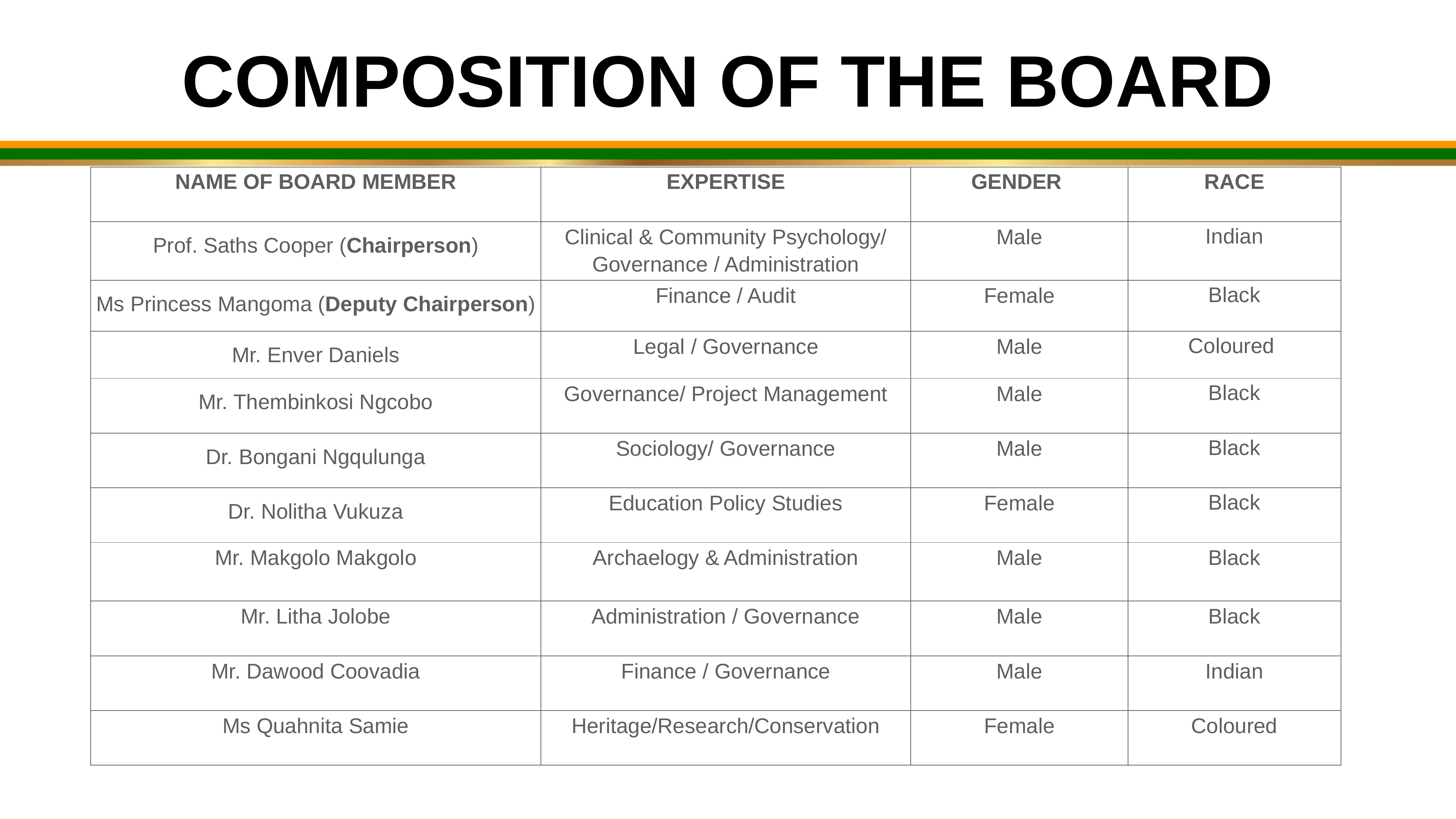

COMPOSITION OF THE BOARD
| NAME OF BOARD MEMBER | EXPERTISE | GENDER | RACE |
| --- | --- | --- | --- |
| Prof. Saths Cooper (Chairperson) | Clinical & Community Psychology/ Governance / Administration | Male | Indian |
| Ms Princess Mangoma (Deputy Chairperson) | Finance / Audit | Female | Black |
| Mr. Enver Daniels | Legal / Governance | Male | Coloured |
| Mr. Thembinkosi Ngcobo | Governance/ Project Management | Male | Black |
| Dr. Bongani Ngqulunga | Sociology/ Governance | Male | Black |
| Dr. Nolitha Vukuza | Education Policy Studies | Female | Black |
| Mr. Makgolo Makgolo | Archaelogy & Administration | Male | Black |
| Mr. Litha Jolobe | Administration / Governance | Male | Black |
| Mr. Dawood Coovadia | Finance / Governance | Male | Indian |
| Ms Quahnita Samie | Heritage/Research/Conservation | Female | Coloured |